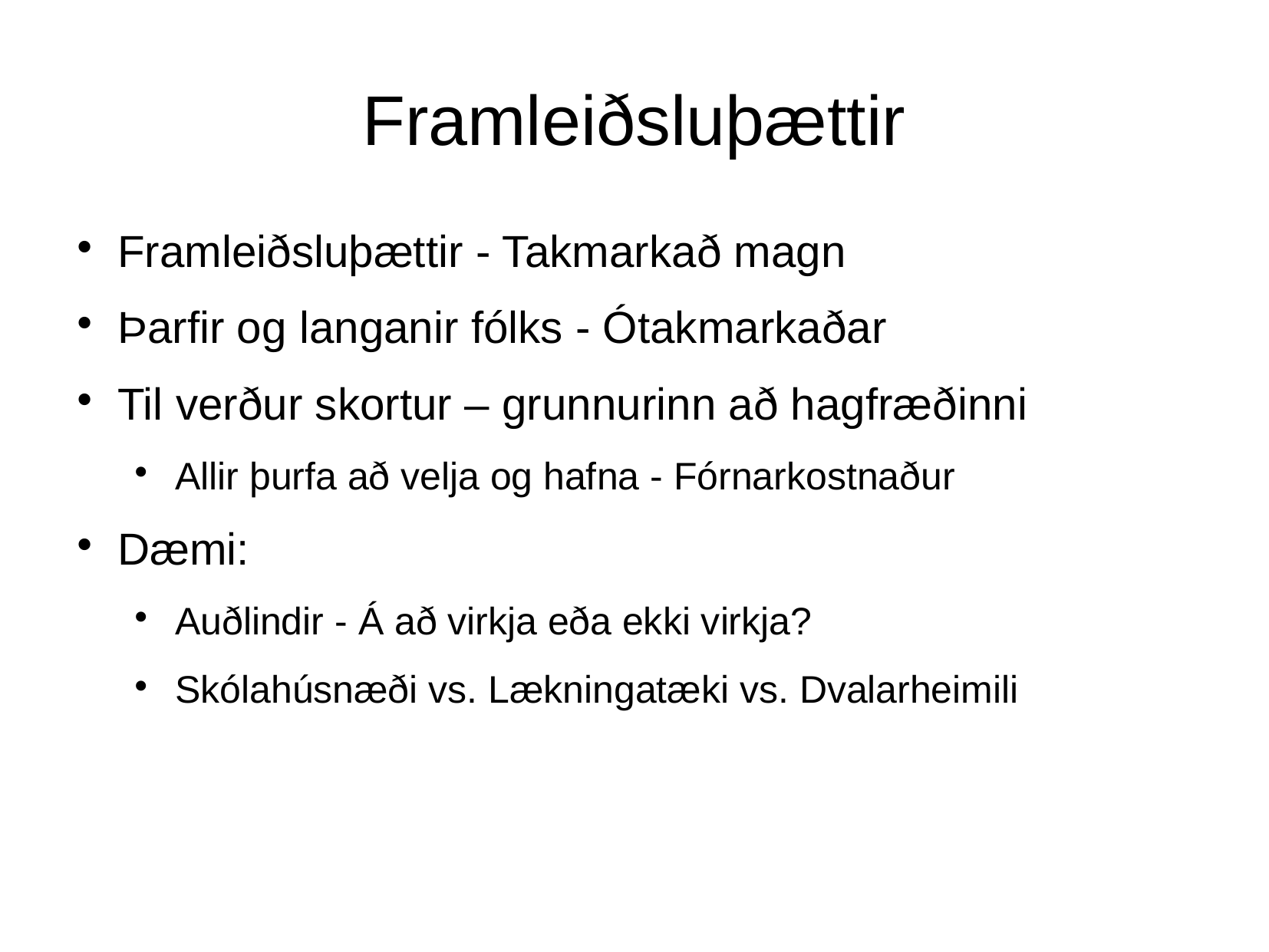

Framleiðsluþættir
Framleiðsluþættir - Takmarkað magn
Þarfir og langanir fólks - Ótakmarkaðar
Til verður skortur – grunnurinn að hagfræðinni
Allir þurfa að velja og hafna - Fórnarkostnaður
Dæmi:
Auðlindir - Á að virkja eða ekki virkja?
Skólahúsnæði vs. Lækningatæki vs. Dvalarheimili